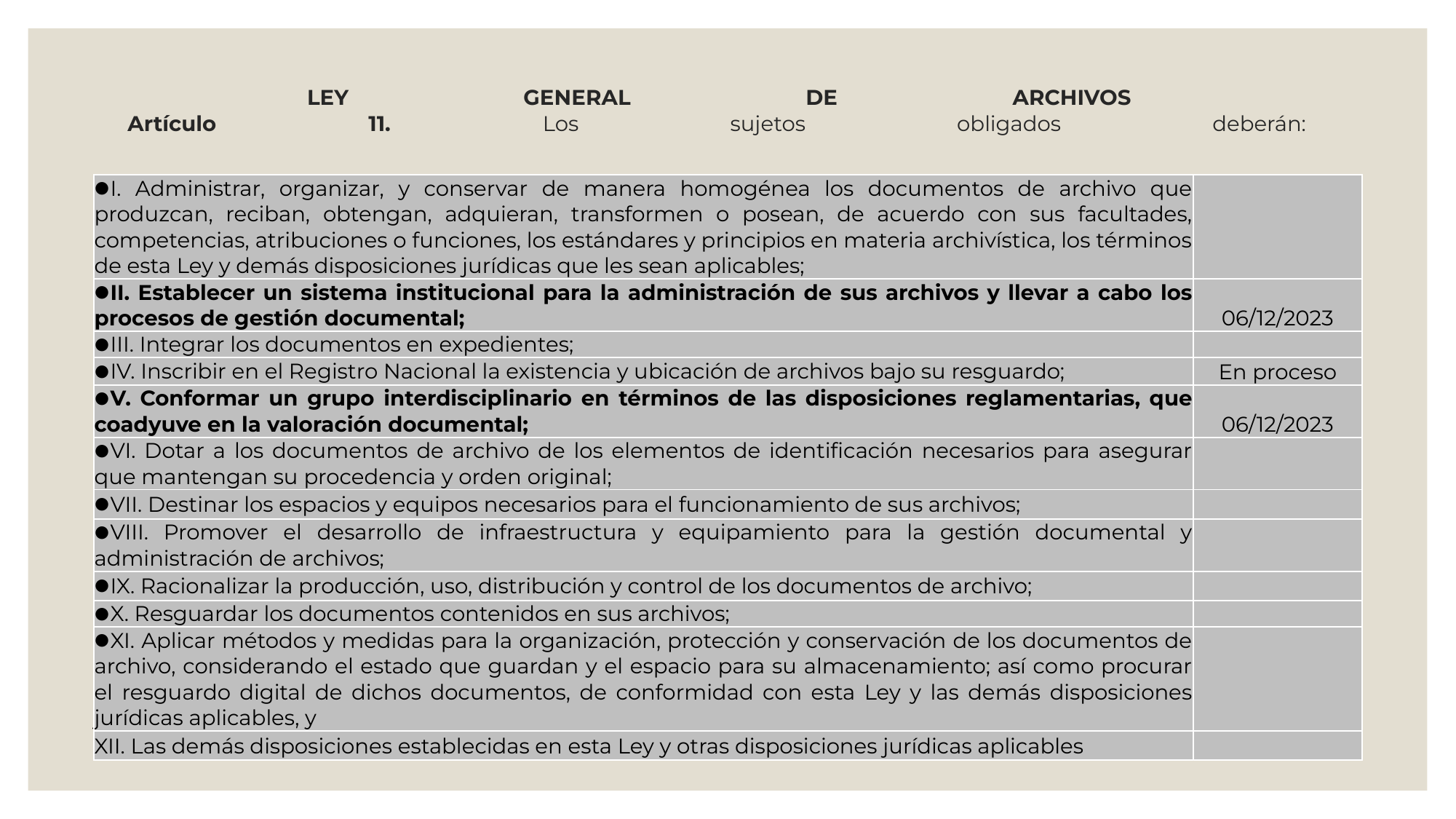

# LEY GENERAL DE ARCHIVOS Artículo 11. Los sujetos obligados deberán:
| I. Administrar, organizar, y conservar de manera homogénea los documentos de archivo que produzcan, reciban, obtengan, adquieran, transformen o posean, de acuerdo con sus facultades, competencias, atribuciones o funciones, los estándares y principios en materia archivística, los términos de esta Ley y demás disposiciones jurídicas que les sean aplicables; |  |
| --- | --- |
| II. Establecer un sistema institucional para la administración de sus archivos y llevar a cabo los procesos de gestión documental; | 06/12/2023 |
| III. Integrar los documentos en expedientes; |  |
| IV. Inscribir en el Registro Nacional la existencia y ubicación de archivos bajo su resguardo; | En proceso |
| V. Conformar un grupo interdisciplinario en términos de las disposiciones reglamentarias, que coadyuve en la valoración documental; | 06/12/2023 |
| VI. Dotar a los documentos de archivo de los elementos de identificación necesarios para asegurar que mantengan su procedencia y orden original; |  |
| VII. Destinar los espacios y equipos necesarios para el funcionamiento de sus archivos; |  |
| VIII. Promover el desarrollo de infraestructura y equipamiento para la gestión documental y administración de archivos; |  |
| IX. Racionalizar la producción, uso, distribución y control de los documentos de archivo; |  |
| X. Resguardar los documentos contenidos en sus archivos; |  |
| XI. Aplicar métodos y medidas para la organización, protección y conservación de los documentos de archivo, considerando el estado que guardan y el espacio para su almacenamiento; así como procurar el resguardo digital de dichos documentos, de conformidad con esta Ley y las demás disposiciones jurídicas aplicables, y |  |
| XII. Las demás disposiciones establecidas en esta Ley y otras disposiciones jurídicas aplicables |  |